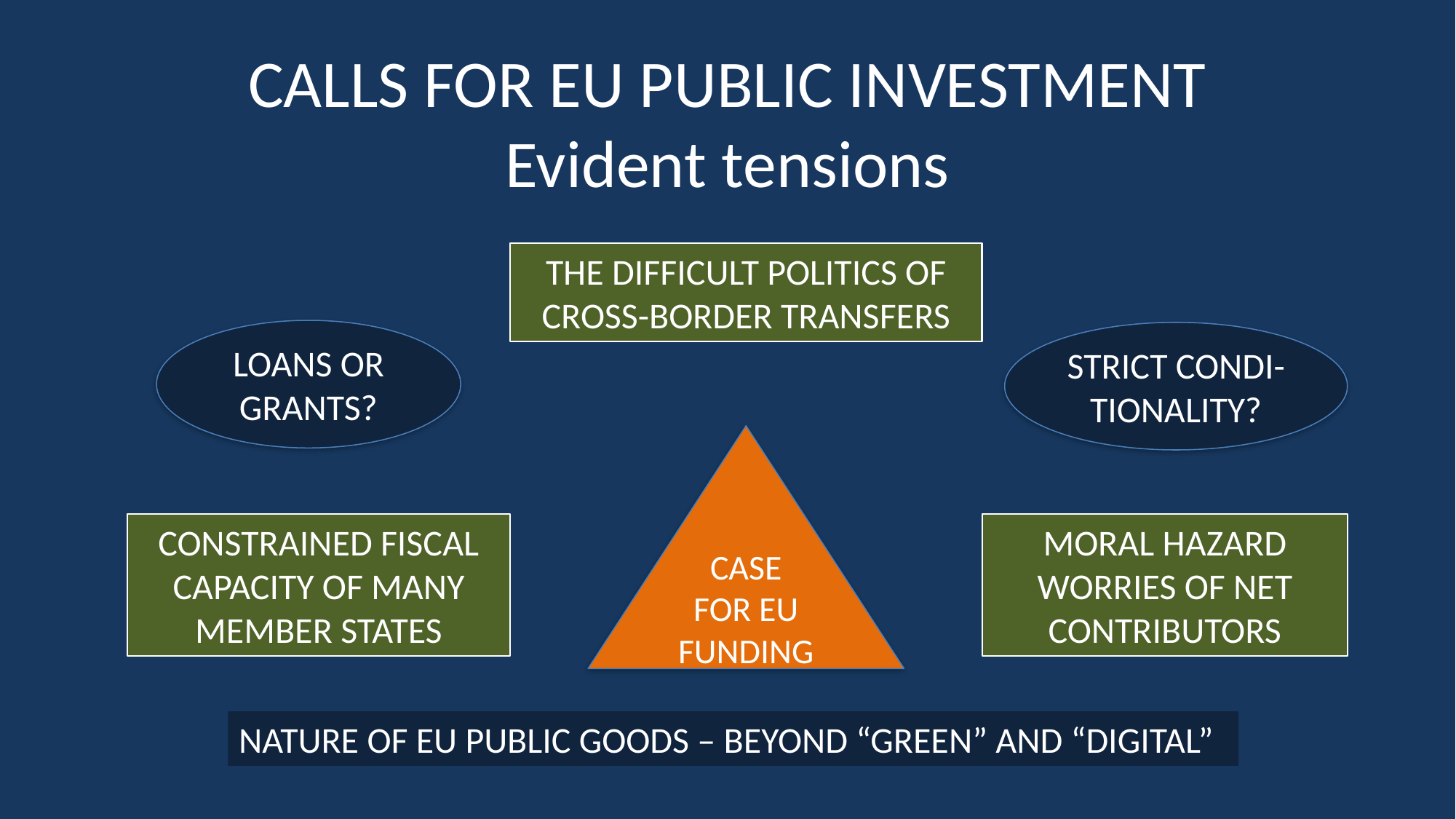

# CALLS FOR EU PUBLIC INVESTMENT Evident tensions
THE DIFFICULT POLITICS OF
CROSS-BORDER TRANSFERS
LOANS OR GRANTS?
STRICT CONDI-TIONALITY?
CASE FOR EU FUNDING
CONSTRAINED FISCAL CAPACITY OF MANY MEMBER STATES
MORAL HAZARD WORRIES OF NET CONTRIBUTORS
NATURE OF EU PUBLIC GOODS – BEYOND “GREEN” AND “DIGITAL”